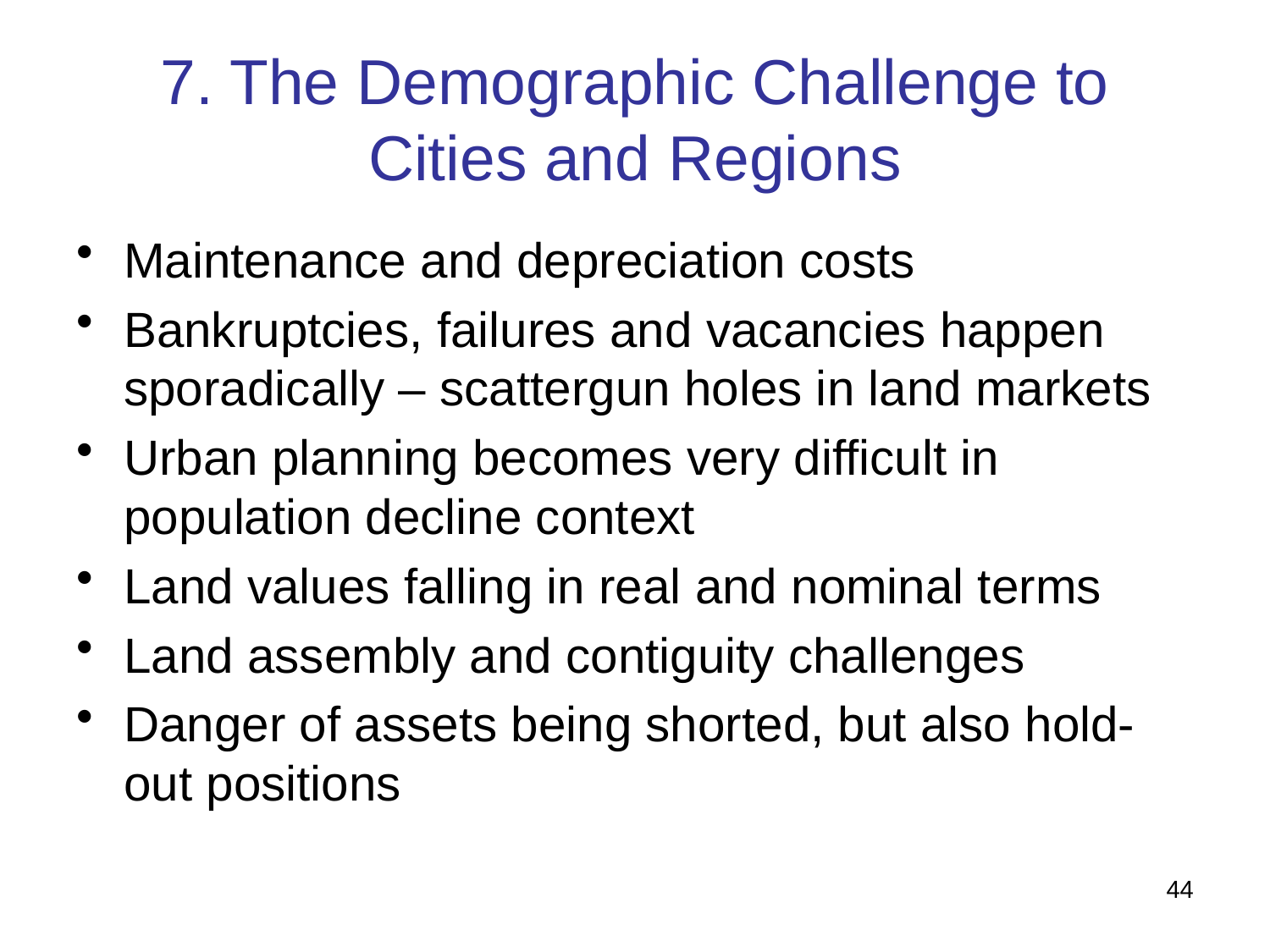

# 7. The Demographic Challenge to Cities and Regions
Maintenance and depreciation costs
Bankruptcies, failures and vacancies happen sporadically – scattergun holes in land markets
Urban planning becomes very difficult in population decline context
Land values falling in real and nominal terms
Land assembly and contiguity challenges
Danger of assets being shorted, but also hold-out positions

44